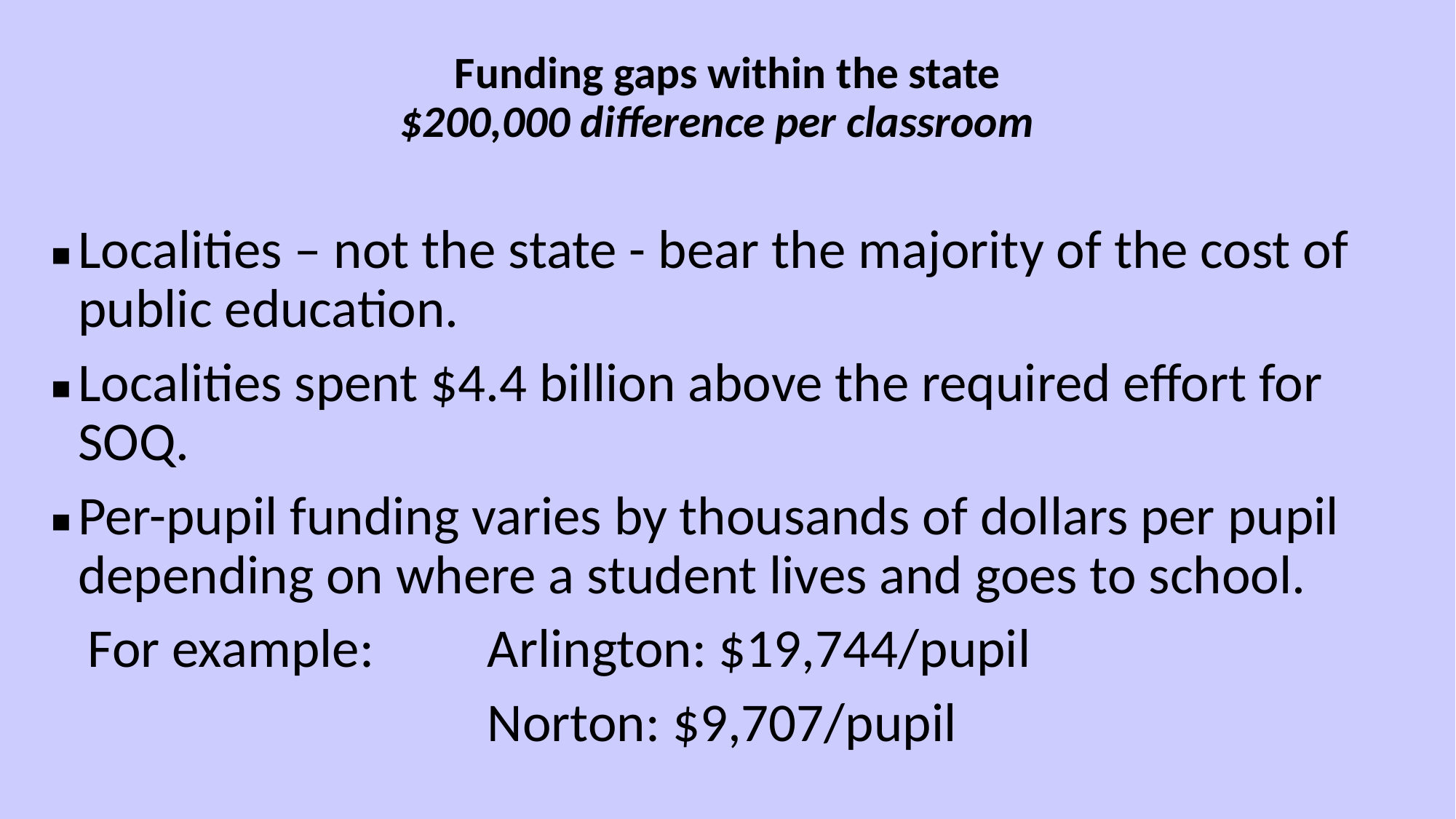

# Funding gaps within the state $200,000 difference per classroom
Localities – not the state - bear the majority of the cost of public education.
Localities spent $4.4 billion above the required effort for SOQ.
Per-pupil funding varies by thousands of dollars per pupil depending on where a student lives and goes to school.
   For example:      	Arlington: $19,744/pupil
                                	Norton: $9,707/pupil